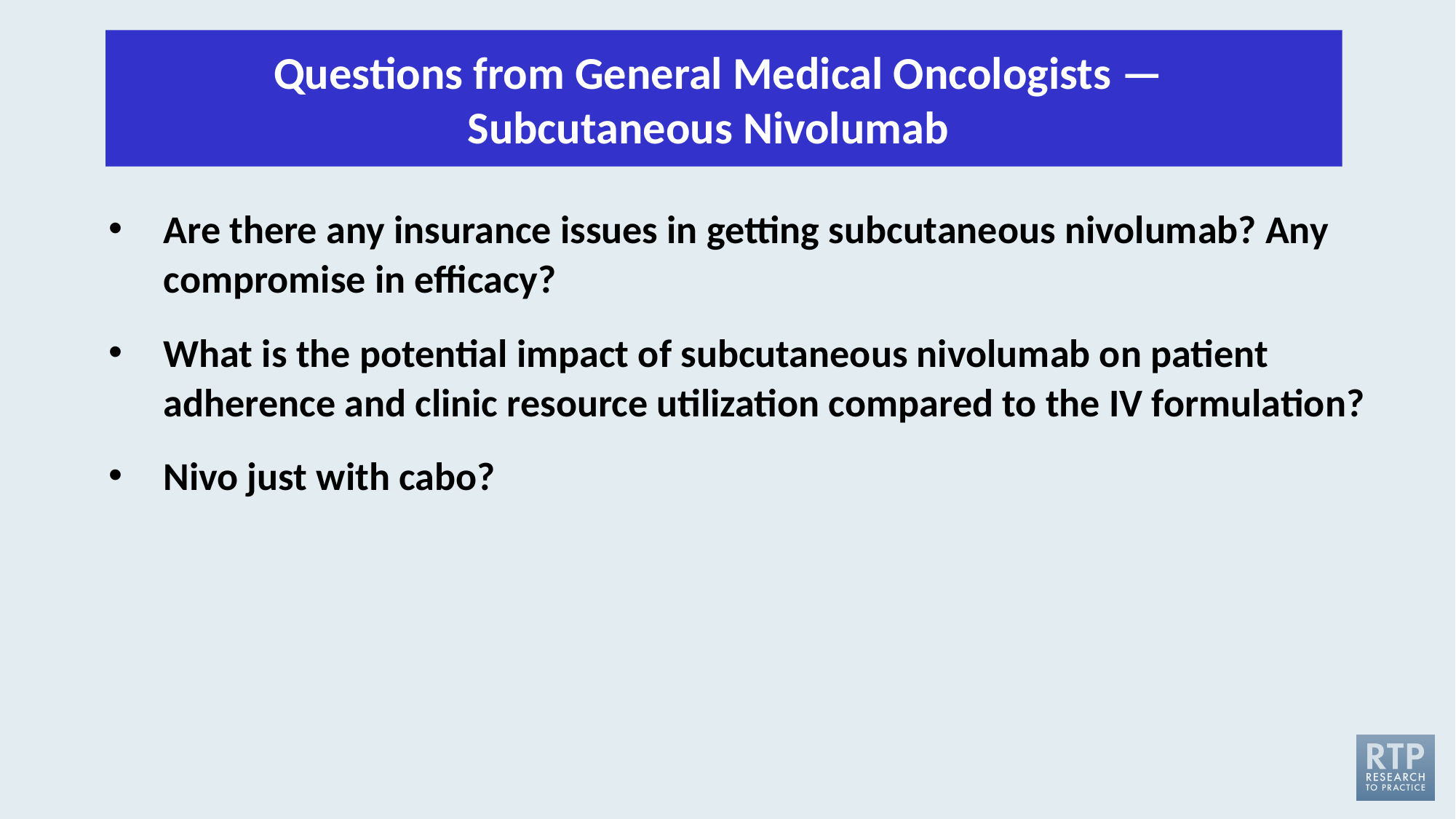

Questions from General Medical Oncologists —
Subcutaneous Nivolumab
Are there any insurance issues in getting subcutaneous nivolumab? Any compromise in efficacy?
What is the potential impact of subcutaneous nivolumab on patient adherence and clinic resource utilization compared to the IV formulation?
Nivo just with cabo?